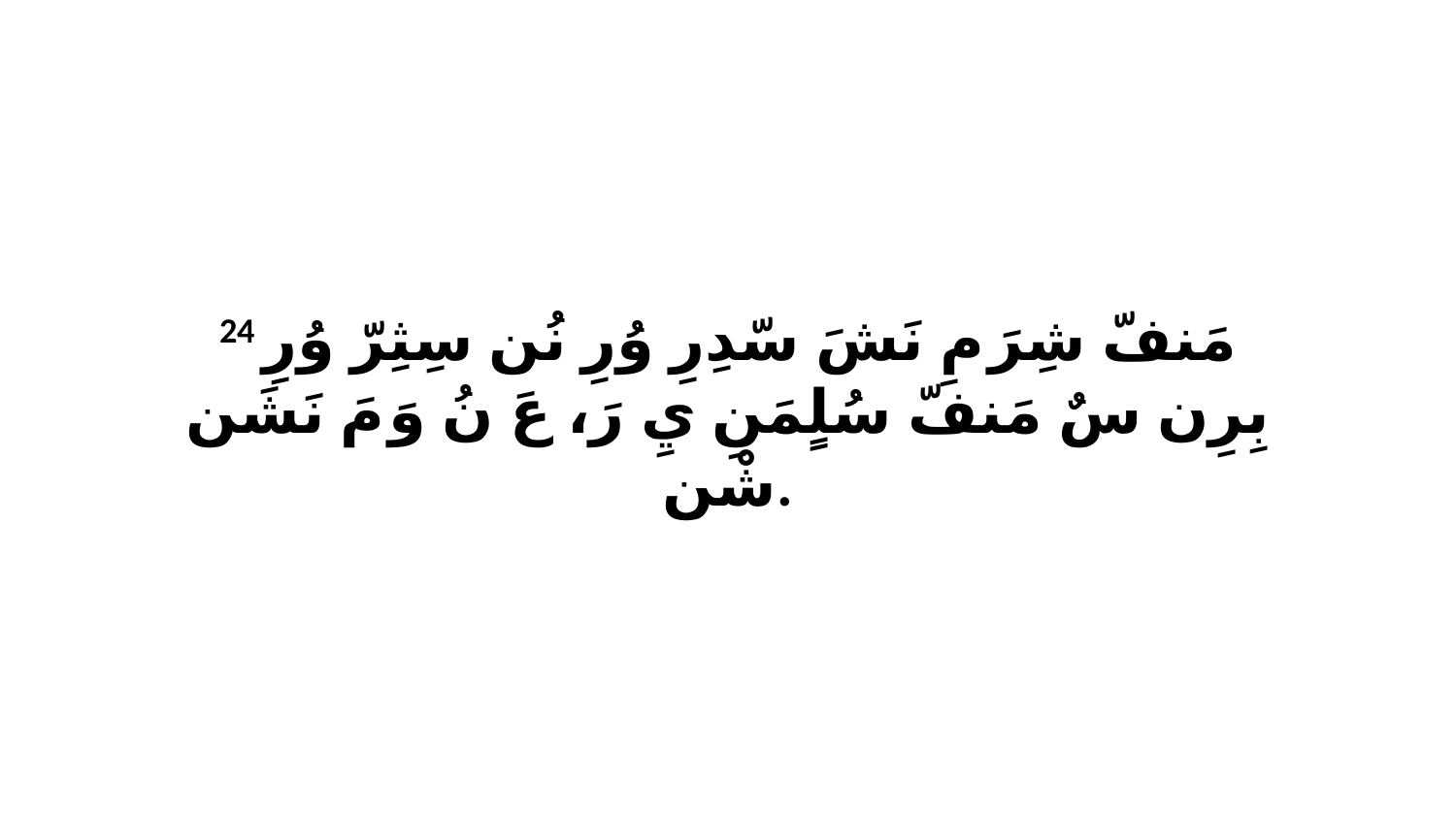

24 مَنفّ شِرَ مِ نَشَ سّدِرِ وُرِ نُن سِثِرّ وُرِ بِرِن سٌ مَنفّ سُلٍمَنِ يِ رَ، عَ نُ وَ مَ نَشَن شْن.